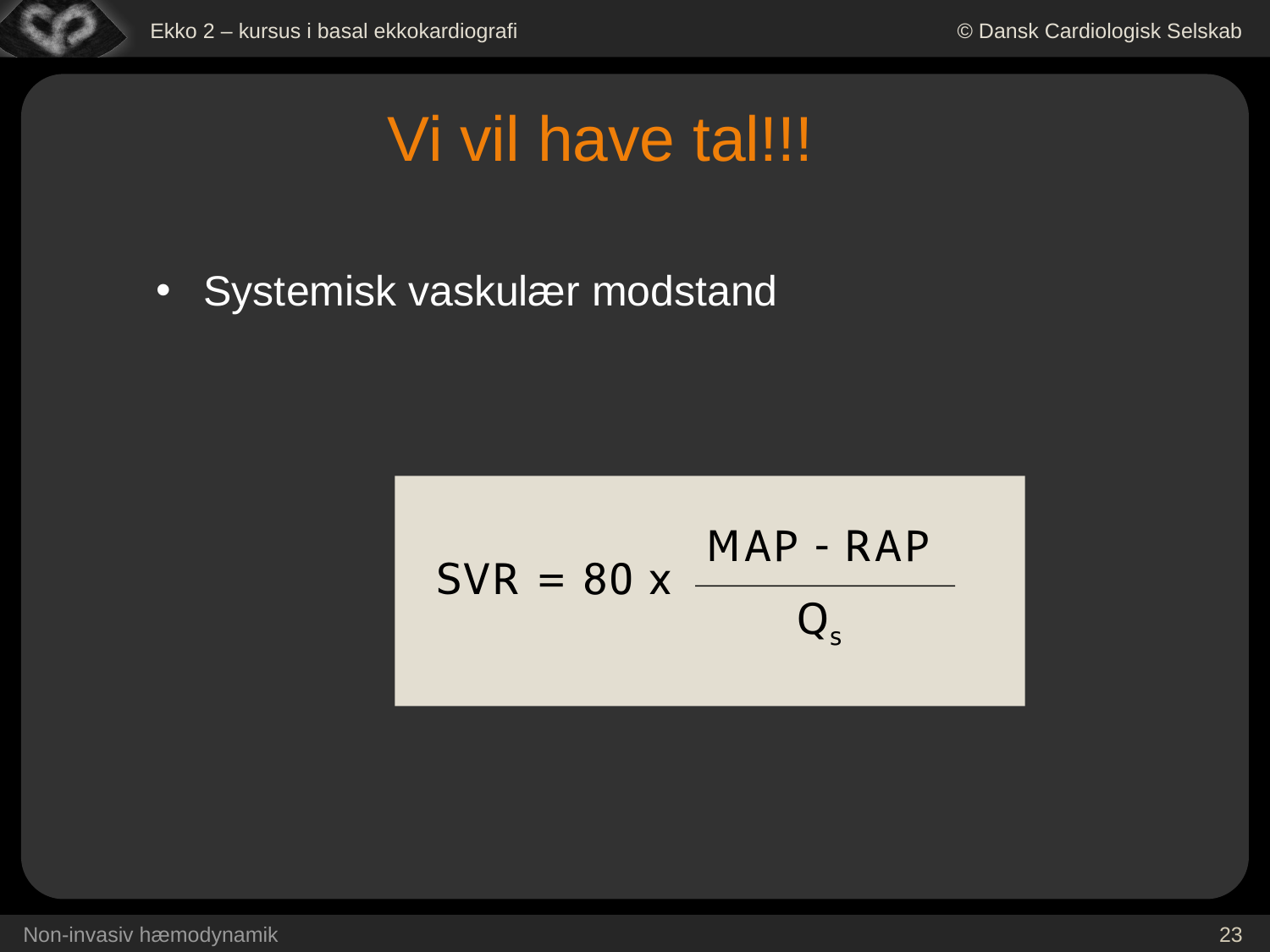

Vi vil have tal!!!
Systemisk vaskulær modstand

MAP - RAP
SVR = 80 x

Qs
Non-invasiv hæmodynamik
23